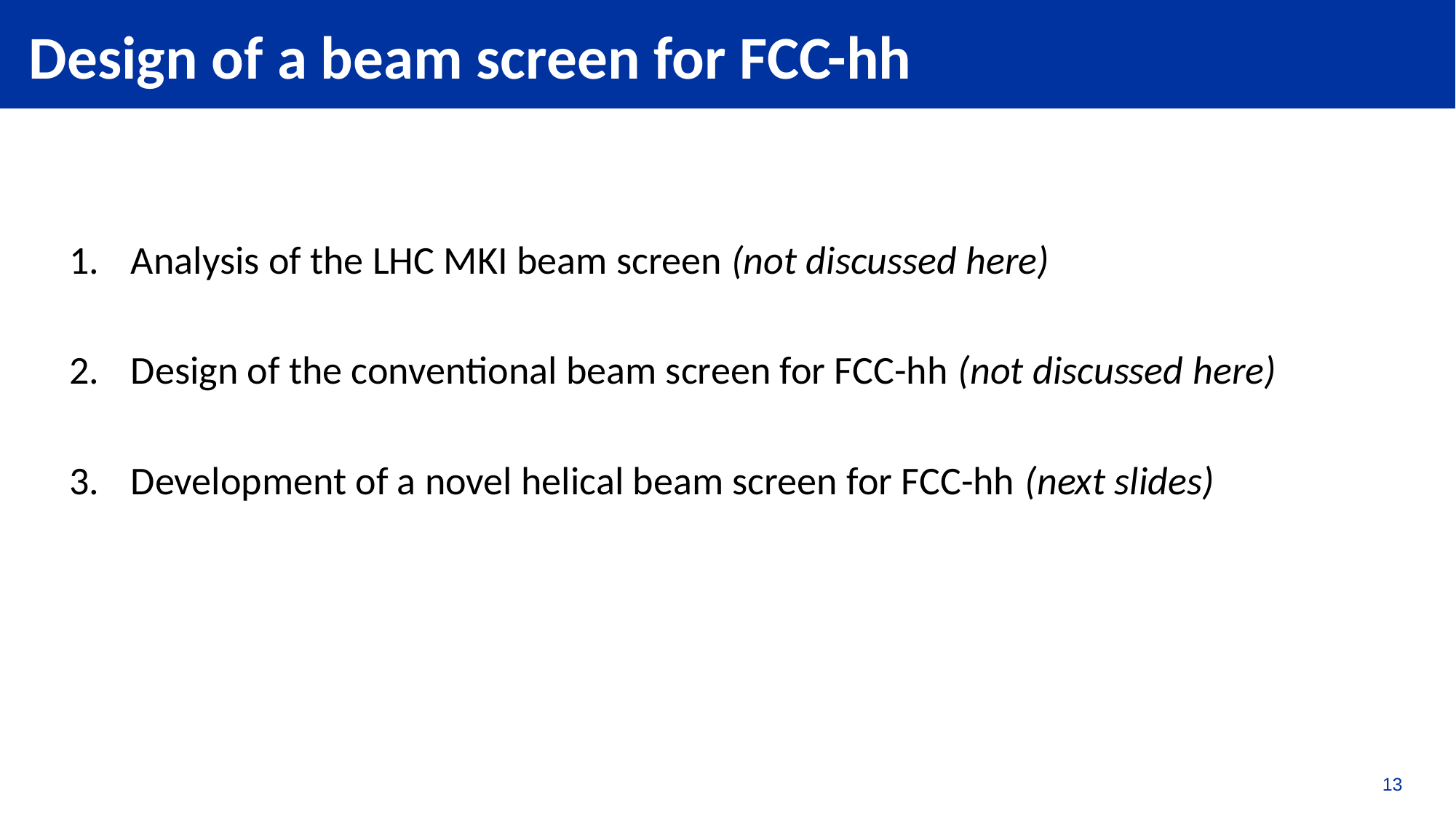

Design of a beam screen for FCC-hh
Analysis of the LHC MKI beam screen (not discussed here)

Design of the conventional beam screen for FCC-hh (not discussed here)

Development of a novel helical beam screen for FCC-hh (next slides)

13